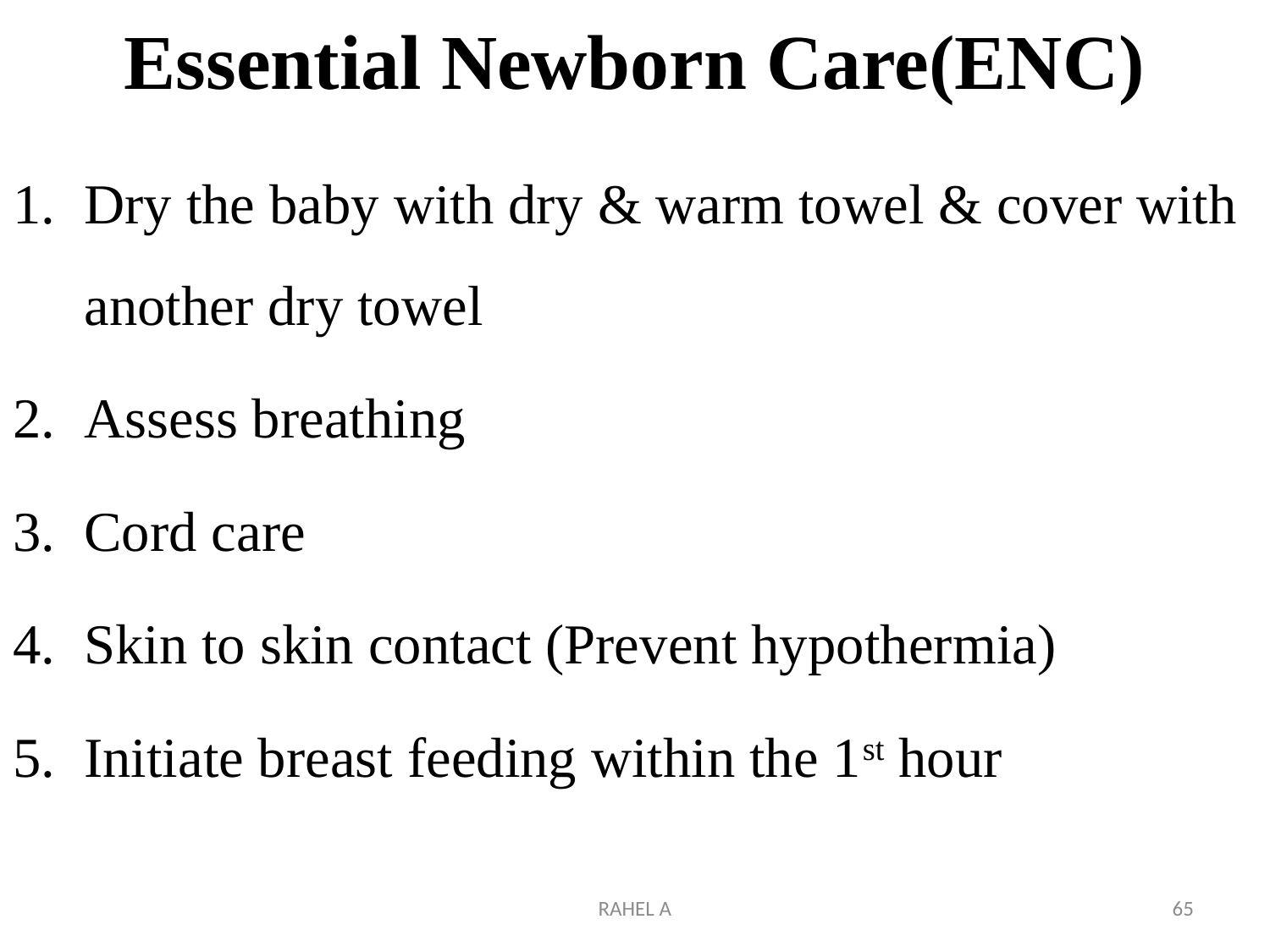

# Essential Newborn Care(ENC)
Dry the baby with dry & warm towel & cover with another dry towel
Assess breathing
Cord care
Skin to skin contact (Prevent hypothermia)
Initiate breast feeding within the 1st hour
RAHEL A
65